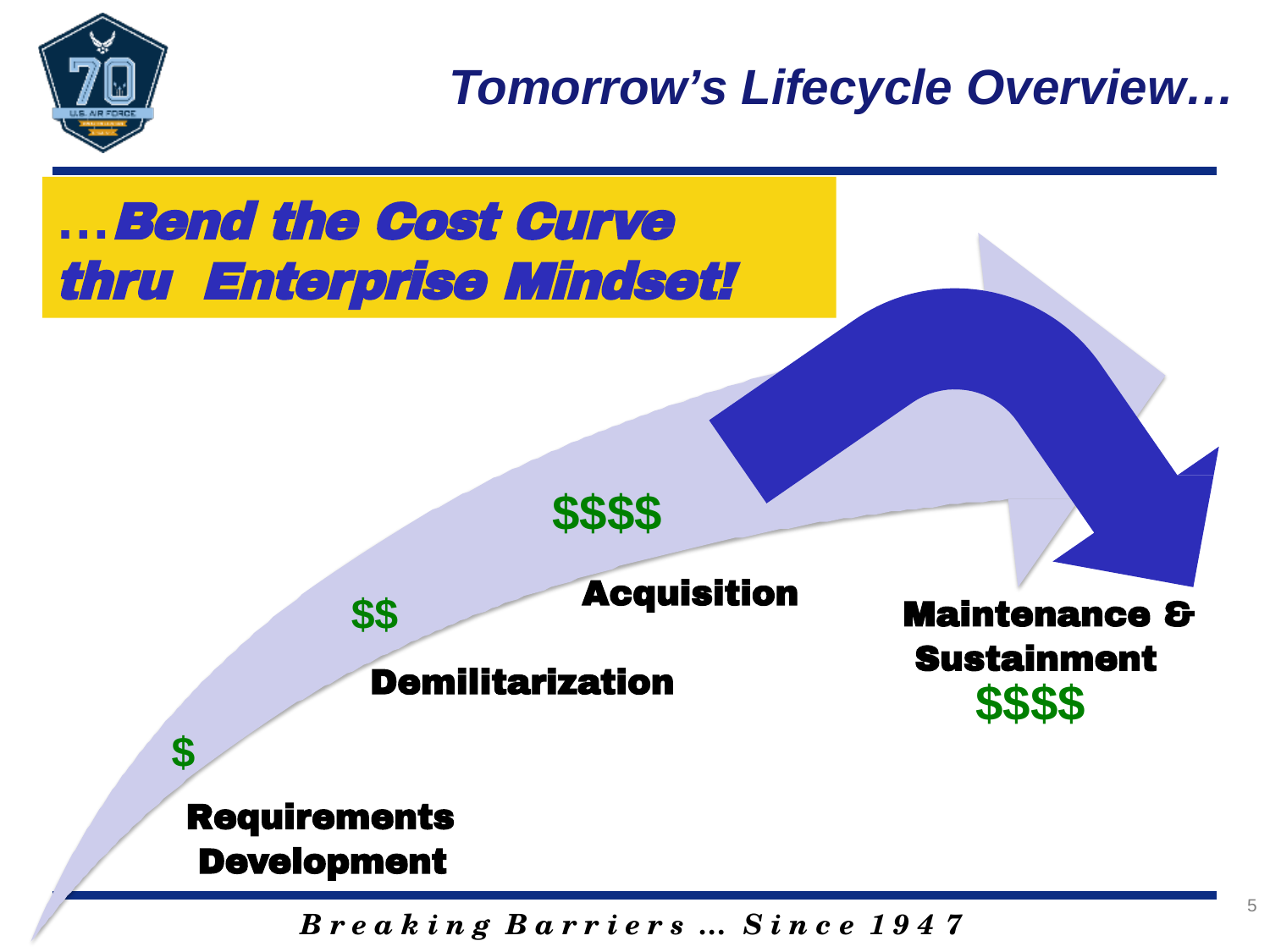

# Tomorrow’s Lifecycle Overview…

…Bend the Cost Curve thru  Enterprise Mindset!

$$$$
Acquisition
$$
Maintenance &  Sustainment
$$$$
Demilitarization
$
Requirements  Development
5
B r e a k i n g  B a r r i e r s  …  S i n c e  1 9 4 7